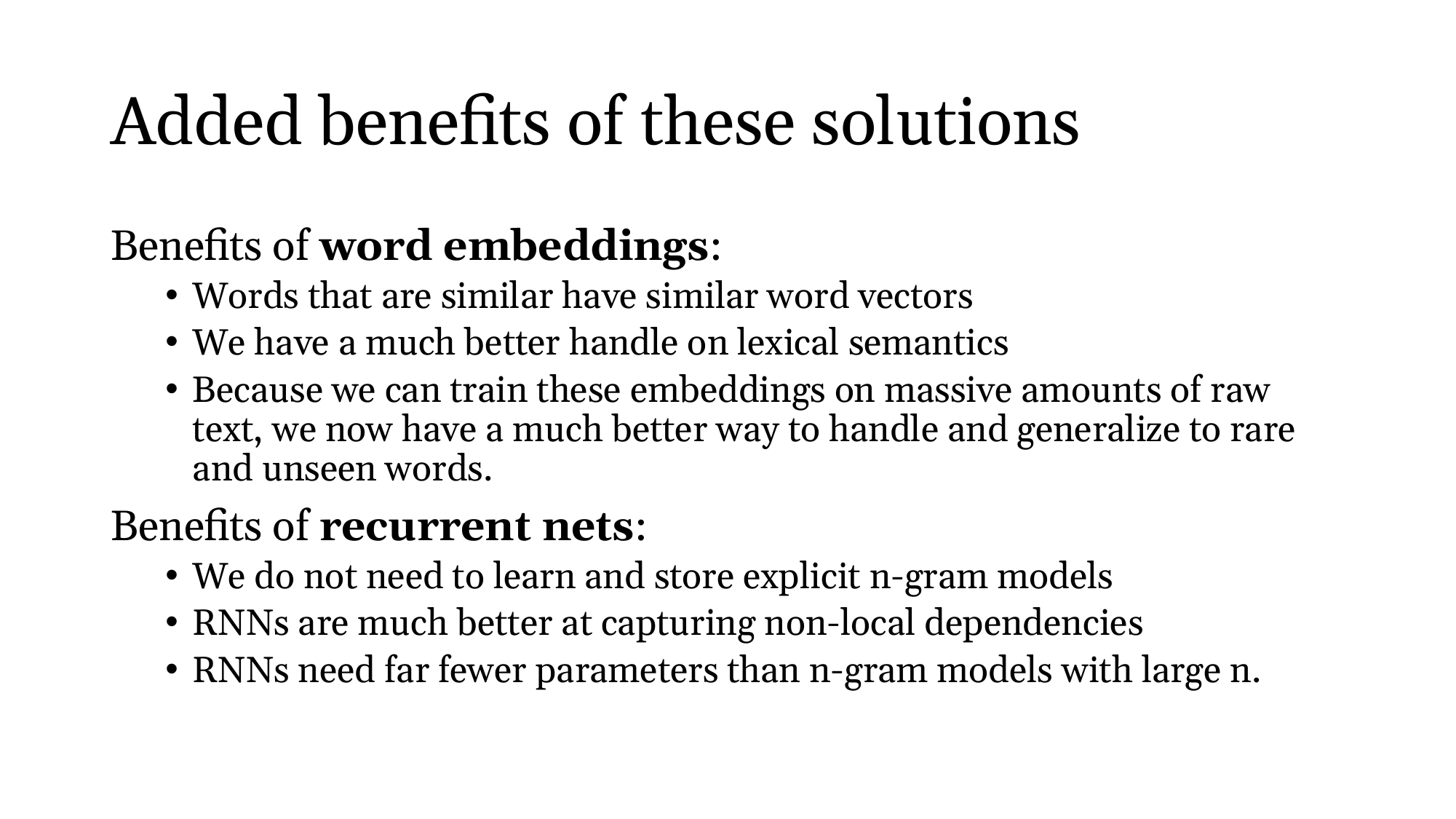

# Added benefits of these solutions
Benefits of word embeddings:
Words that are similar have similar word vectors
We have a much better handle on lexical semantics
Because we can train these embeddings on massive amounts of raw text, we now have a much better way to handle and generalize to rare and unseen words.
Benefits of recurrent nets:
We do not need to learn and store explicit n-gram models
RNNs are much better at capturing non-local dependencies
RNNs need far fewer parameters than n-gram models with large n.